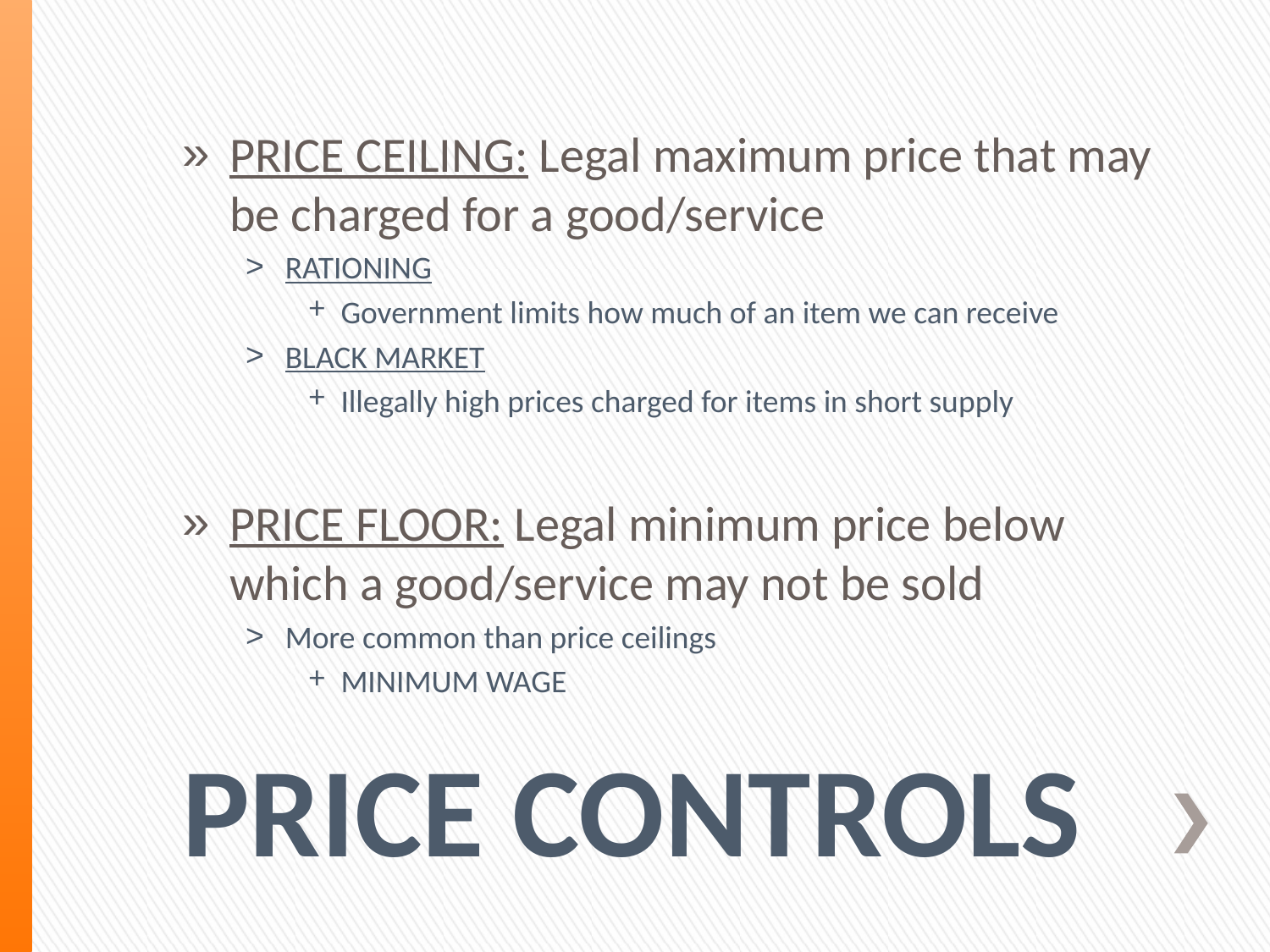

PRICE CEILING: Legal maximum price that may be charged for a good/service
RATIONING
Government limits how much of an item we can receive
BLACK MARKET
Illegally high prices charged for items in short supply

PRICE FLOOR: Legal minimum price below which a good/service may not be sold
More common than price ceilings
MINIMUM WAGE
# PRICE CONTROLS